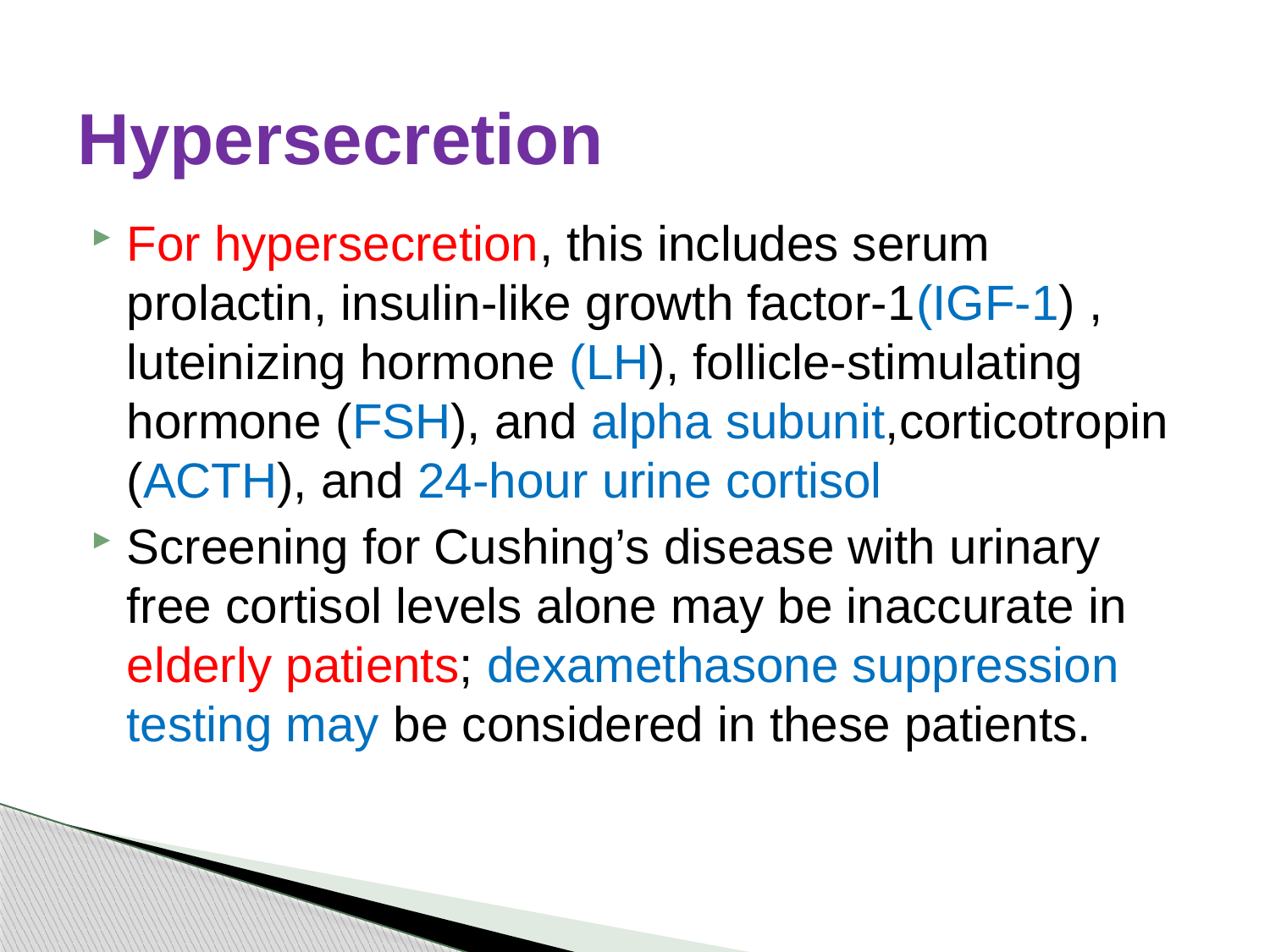

# Hypersecretion
For hypersecretion, this includes serum prolactin, insulin-like growth factor-1(IGF-1) , luteinizing hormone (LH), follicle-stimulating hormone (FSH), and alpha subunit,corticotropin (ACTH), and 24-hour urine cortisol
Screening for Cushing’s disease with urinary free cortisol levels alone may be inaccurate in elderly patients; dexamethasone suppression testing may be considered in these patients.